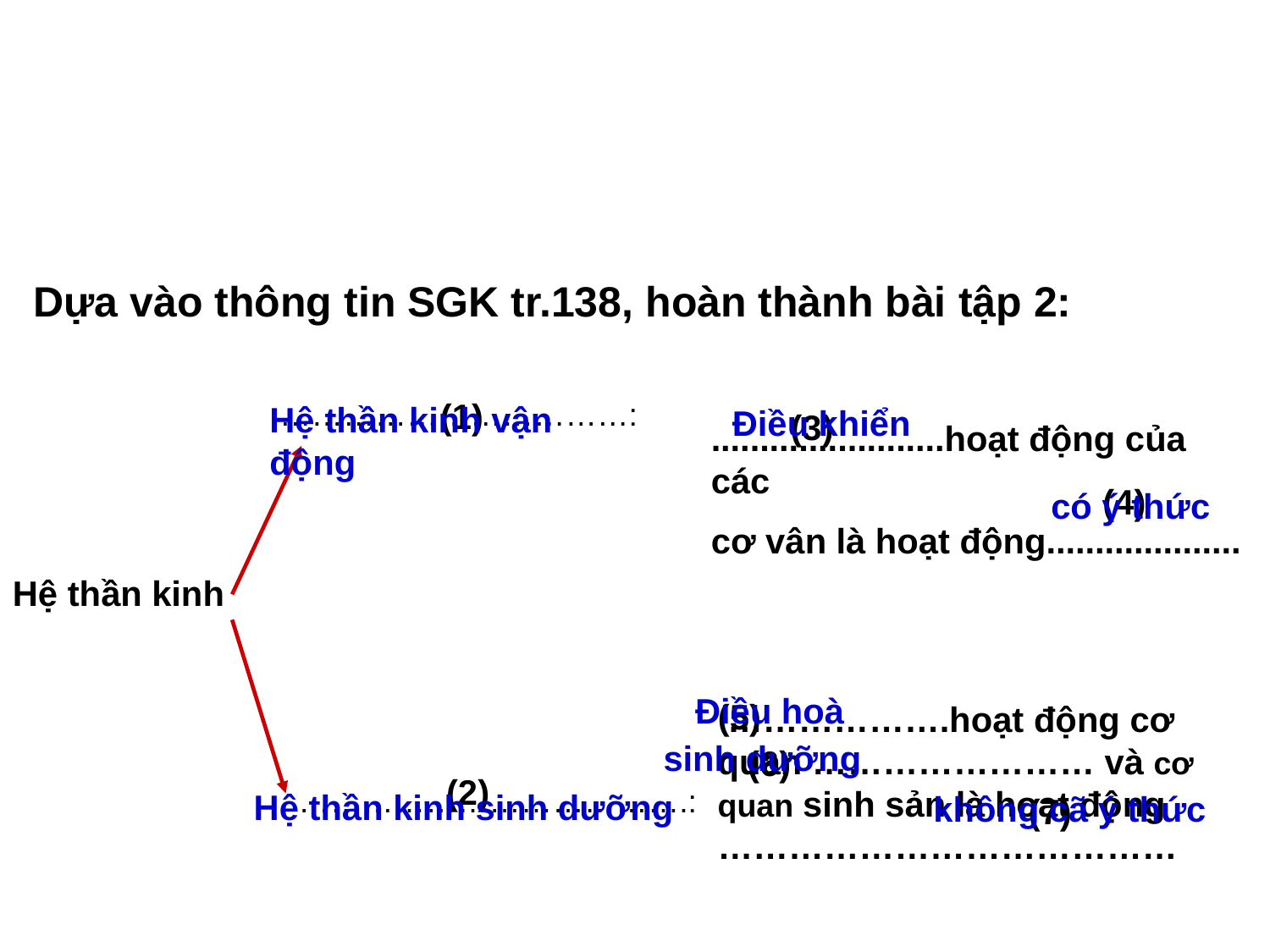

Dựa vào thông tin SGK tr.138, hoàn thành bài tập 2:
(1)
……………………………:
Hệ thần kinh vận động
Điều khiển
(3)
........................hoạt động của các
cơ vân là hoạt động....................

(4)
có ý thức
Hệ thần kinh

Điều hoà
(5)
 ……………….hoạt động cơ quan …………………… và cơ quan sinh sản là hoạt động …………………………………
sinh dưỡng
(6)
(2)
……………………………….:
Hệ thần kinh sinh dưỡng
không cã ý thức
(7)